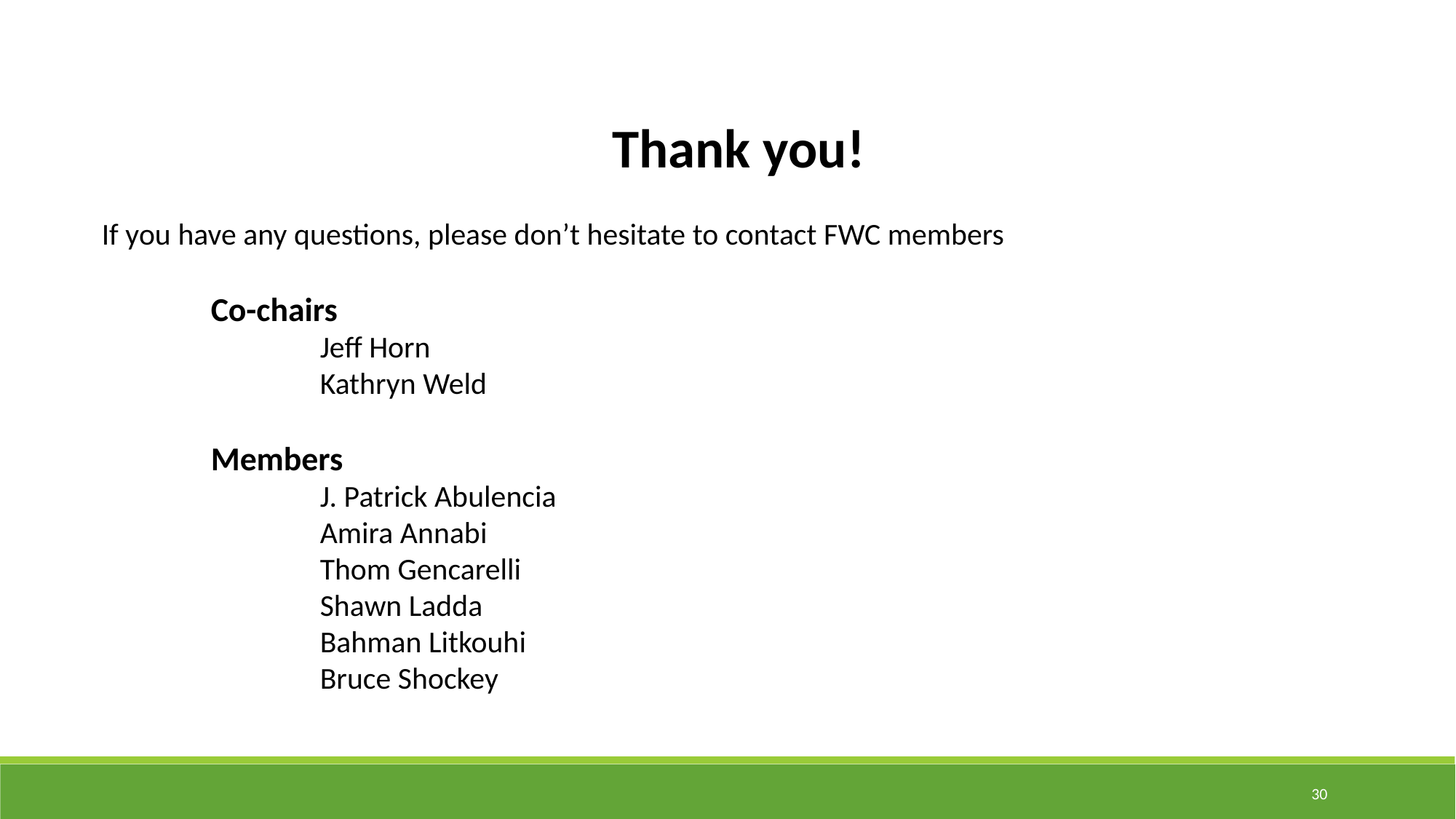

Thank you!

If you have any questions, please don’t hesitate to contact FWC members

	Co-chairs
		Jeff Horn
		Kathryn Weld

	Members
		J. Patrick Abulencia
		Amira Annabi
		Thom Gencarelli
		Shawn Ladda
		Bahman Litkouhi
		Bruce Shockey
30